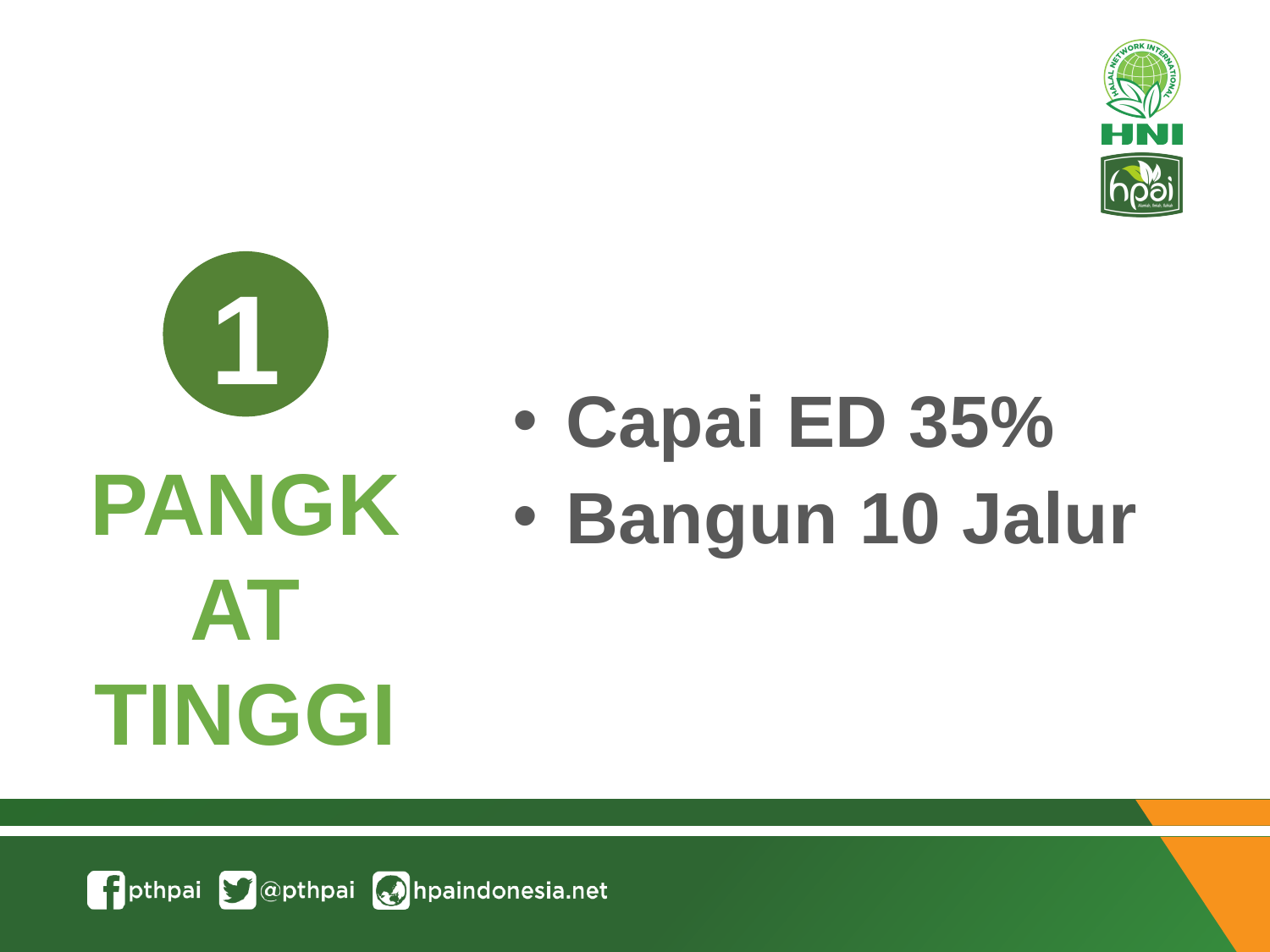

Capai ED 35%
Bangun 10 Jalur
1
PANGKAT TINGGI